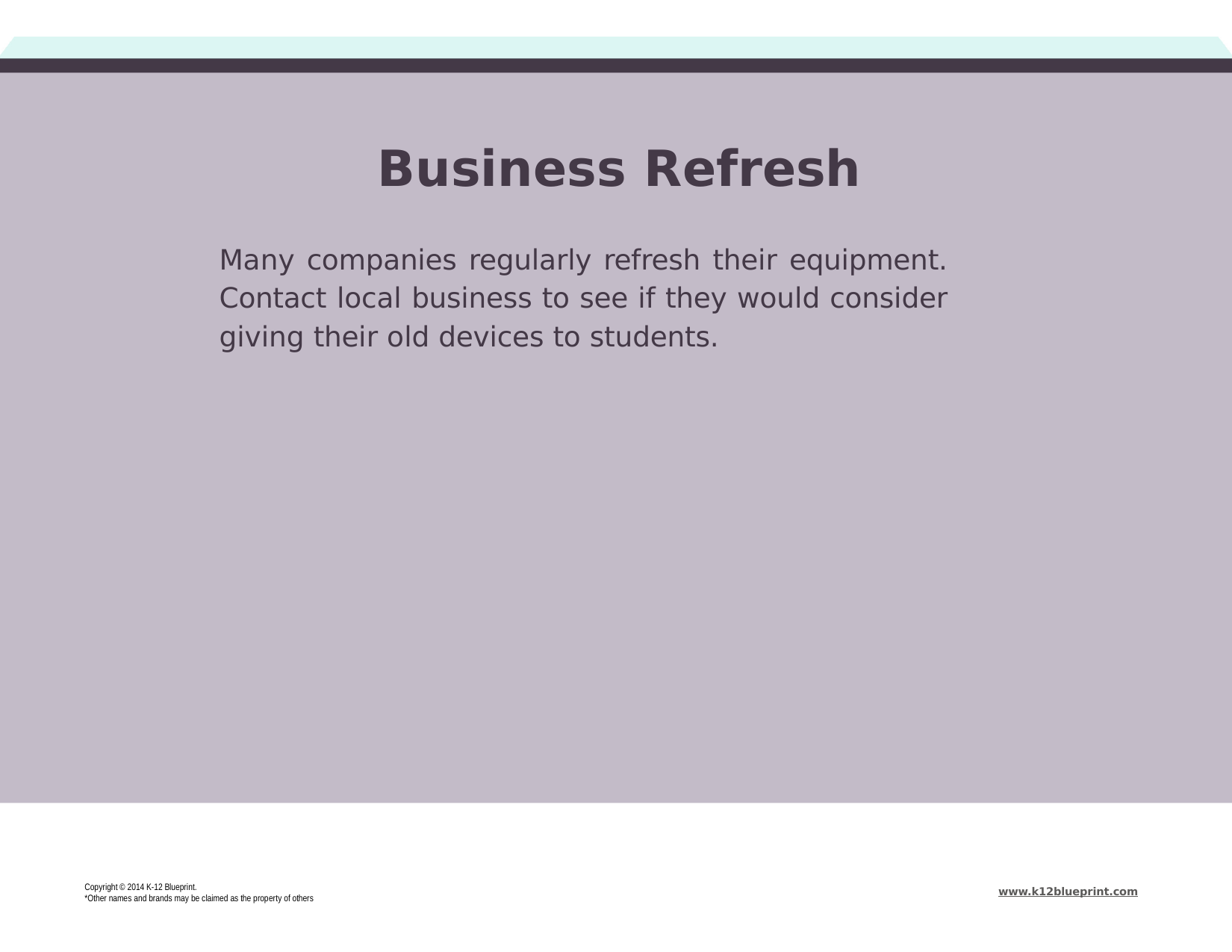

# Business Refresh
Many companies regularly refresh their equipment. Contact local business to see if they would consider giving their old devices to students.
Copyright © 2014 K-12 Blueprint.
*Other names and brands may be claimed as the property of others
www.k12blueprint.com